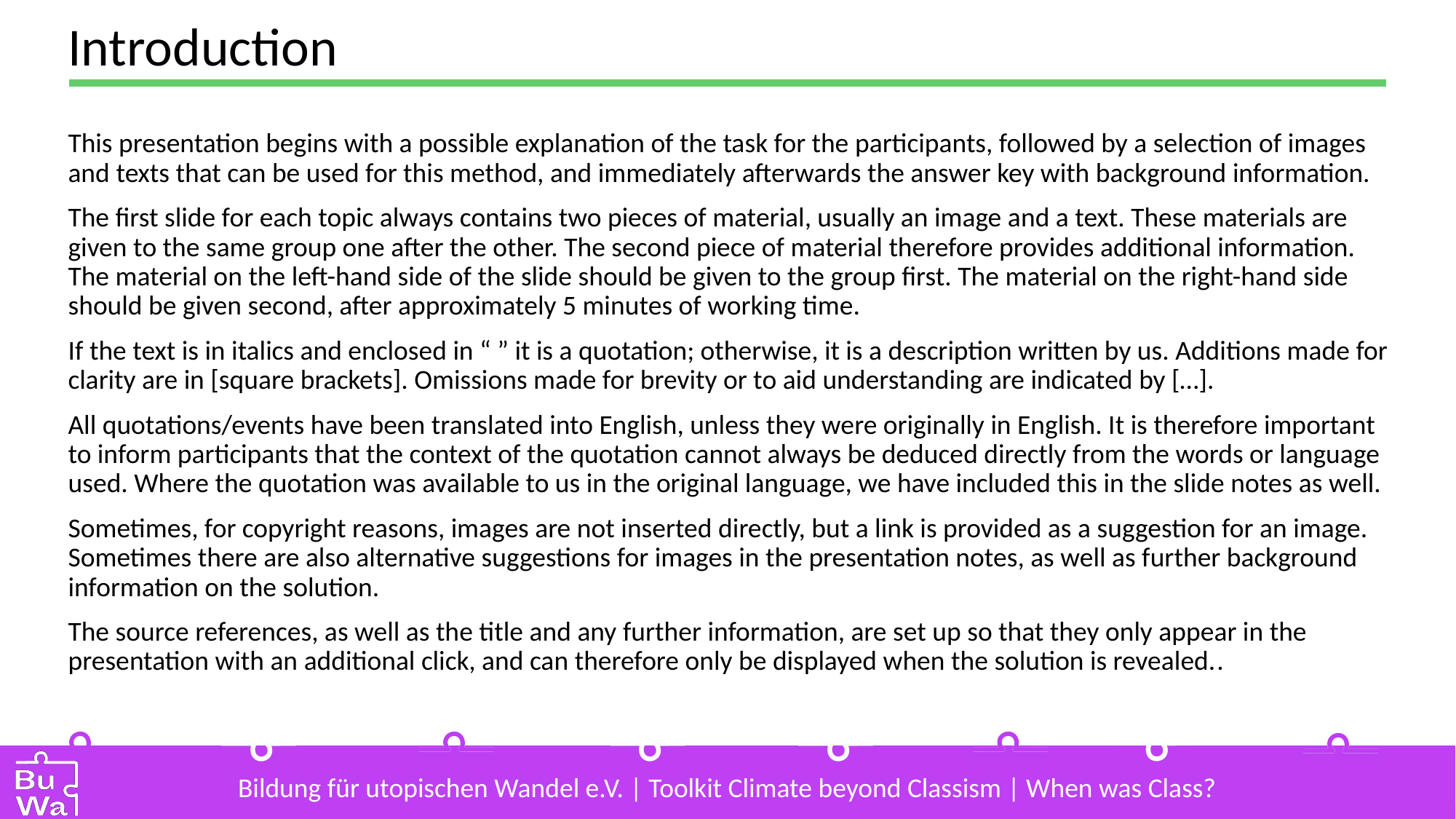

# Introduction
This presentation begins with a possible explanation of the task for the participants, followed by a selection of images and texts that can be used for this method, and immediately afterwards the answer key with background information.
The first slide for each topic always contains two pieces of material, usually an image and a text. These materials are given to the same group one after the other. The second piece of material therefore provides additional information. The material on the left-hand side of the slide should be given to the group first. The material on the right-hand side should be given second, after approximately 5 minutes of working time.
If the text is in italics and enclosed in “ ” it is a quotation; otherwise, it is a description written by us. Additions made for clarity are in [square brackets]. Omissions made for brevity or to aid understanding are indicated by […].
All quotations/events have been translated into English, unless they were originally in English. It is therefore important to inform participants that the context of the quotation cannot always be deduced directly from the words or language used. Where the quotation was available to us in the original language, we have included this in the slide notes as well.
Sometimes, for copyright reasons, images are not inserted directly, but a link is provided as a suggestion for an image. Sometimes there are also alternative suggestions for images in the presentation notes, as well as further background information on the solution.
The source references, as well as the title and any further information, are set up so that they only appear in the presentation with an additional click, and can therefore only be displayed when the solution is revealed..